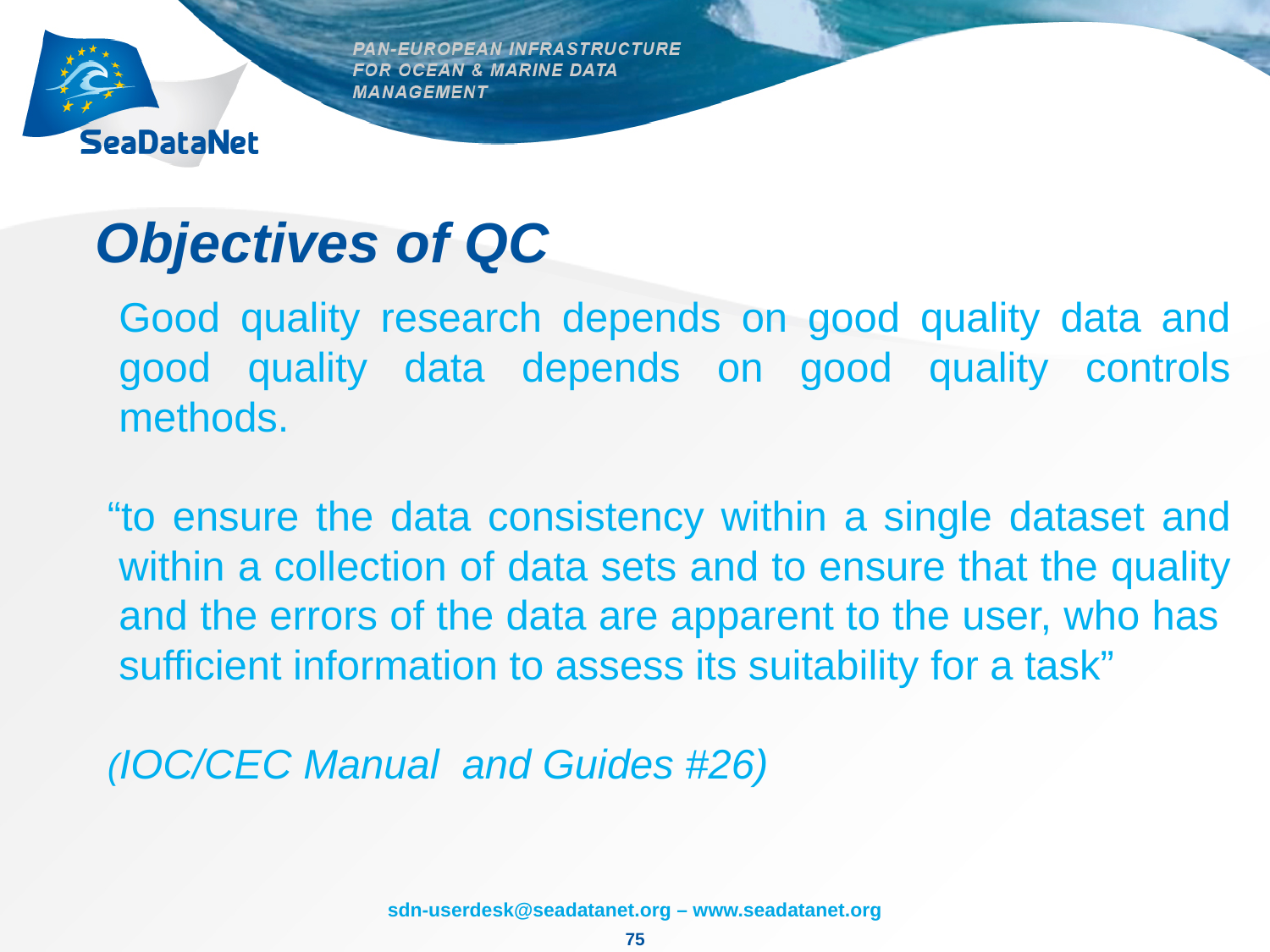

# Objectives of QC
Good quality research depends on good quality data and good quality data depends on good quality controls methods.

“to ensure the data consistency within a single dataset and within a collection of data sets and to ensure that the quality and the errors of the data are apparent to the user, who has  sufficient information to assess its suitability for a task”

(IOC/CEC Manual  and Guides #26)

75